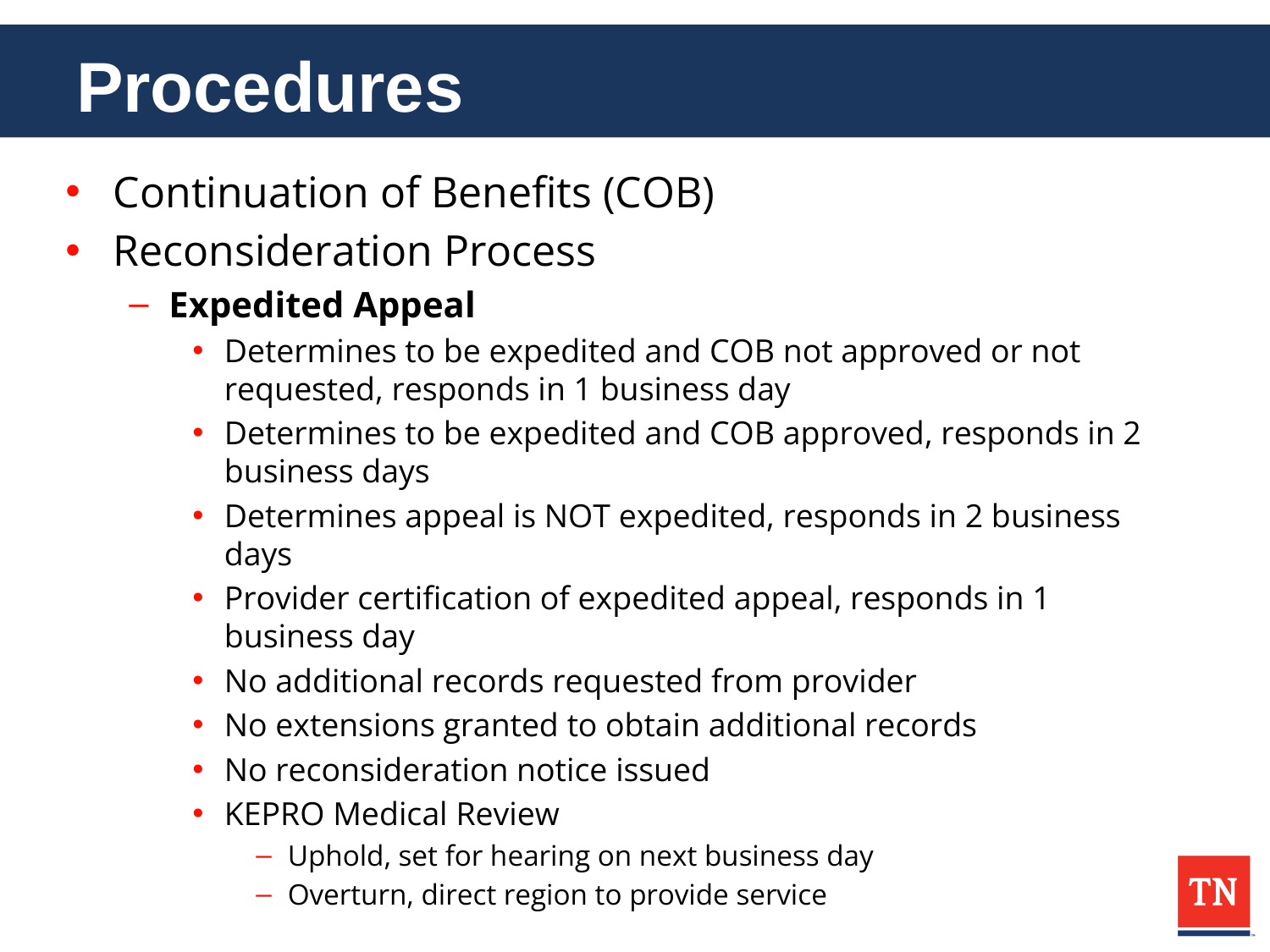

# Procedures
Continuation of Benefits (COB)
Reconsideration Process
Expedited Appeal
Determines to be expedited and COB not approved or not requested, responds in 1 business day
Determines to be expedited and COB approved, responds in 2 business days
Determines appeal is NOT expedited, responds in 2 business days
Provider certification of expedited appeal, responds in 1 business day
No additional records requested from provider
No extensions granted to obtain additional records
No reconsideration notice issued
KEPRO Medical Review
Uphold, set for hearing on next business day
Overturn, direct region to provide service